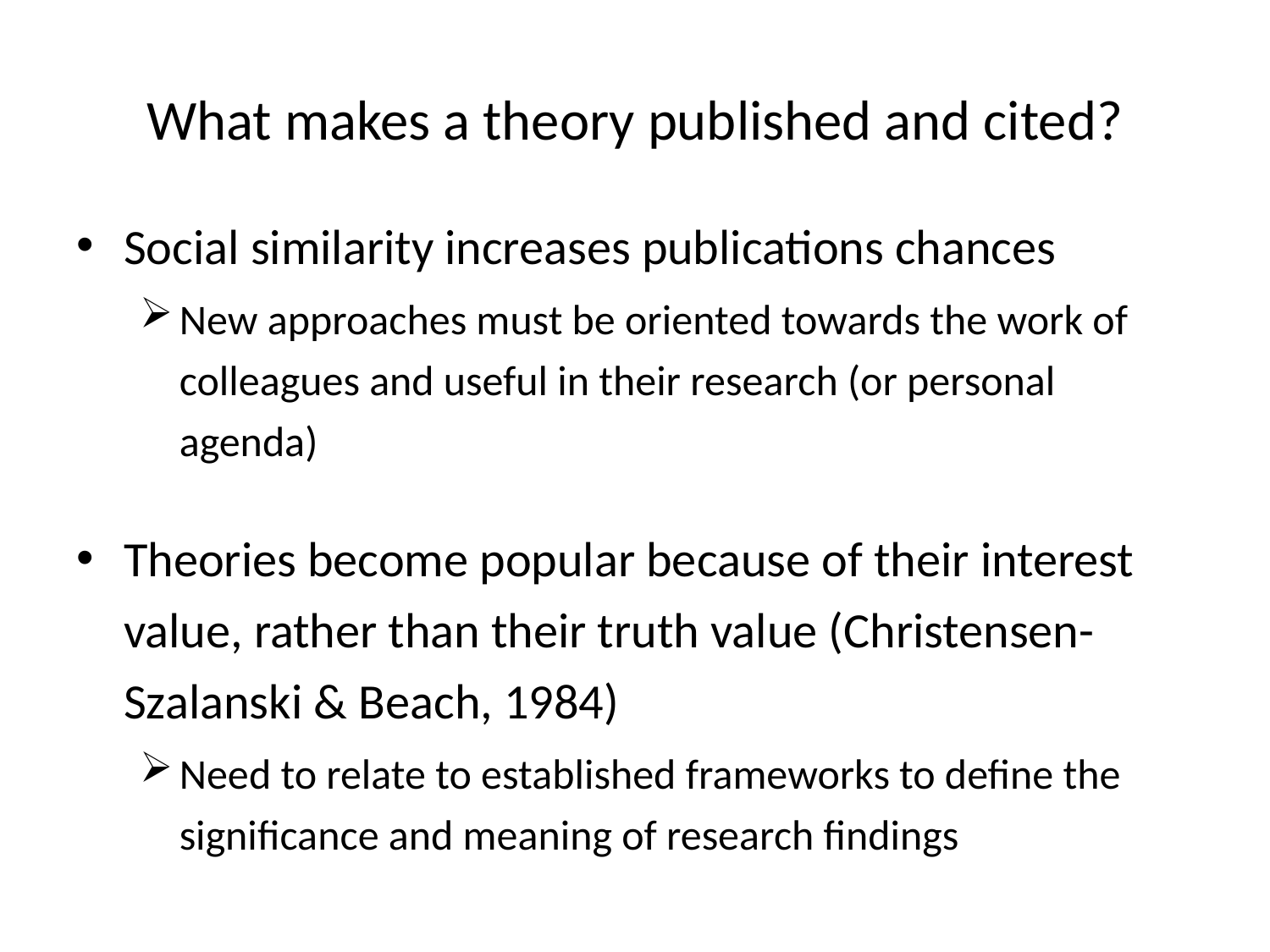

# What makes a theory published and cited?
Social similarity increases publications chances
New approaches must be oriented towards the work of colleagues and useful in their research (or personal agenda)

Theories become popular because of their interest value, rather than their truth value (Christensen-Szalanski & Beach, 1984)
Need to relate to established frameworks to define the significance and meaning of research findings